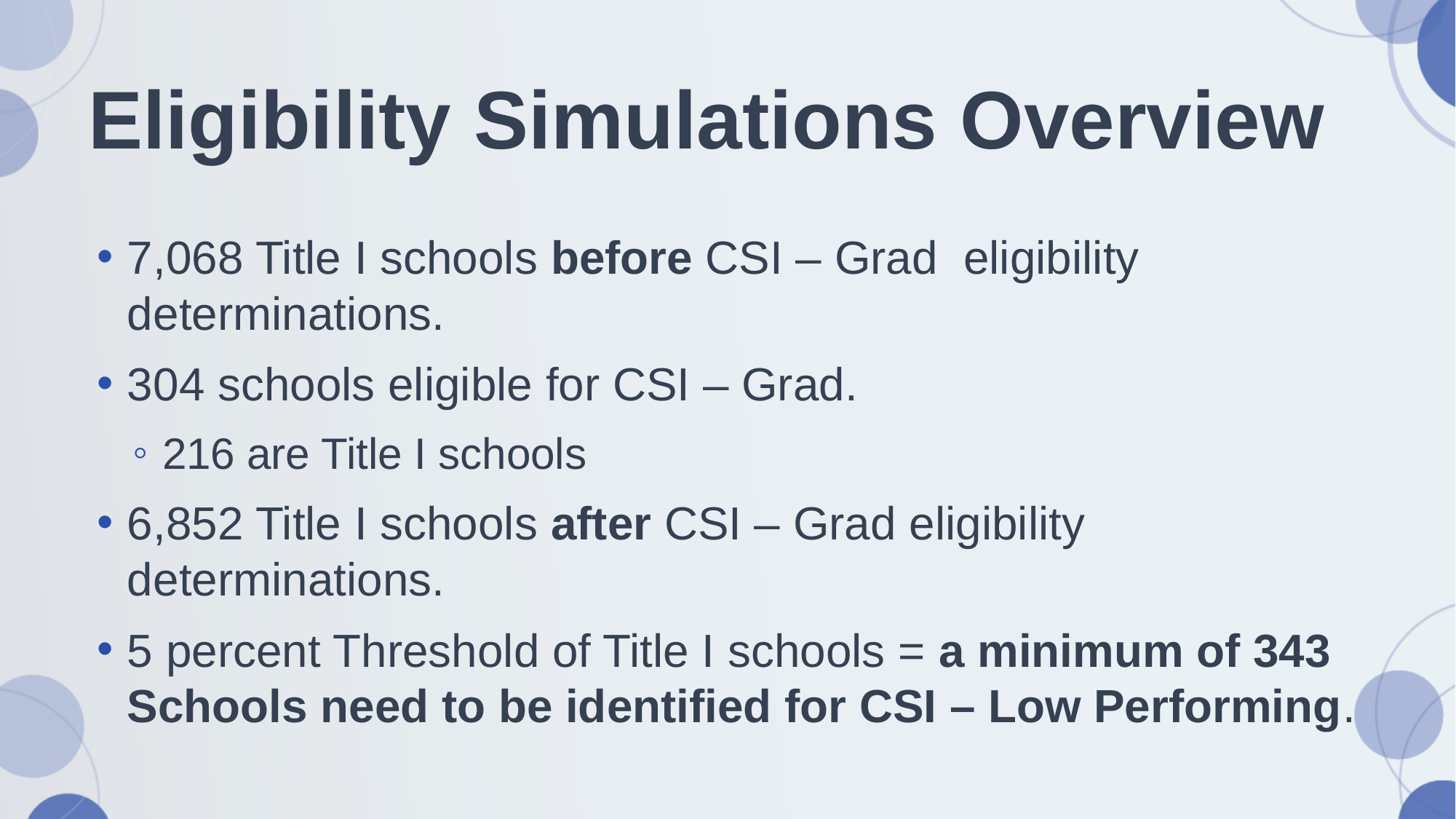

# Eligibility Simulations Overview
7,068 Title I schools before CSI – Grad  eligibility determinations.
304 schools eligible for CSI – Grad.
216 are Title I schools
6,852 Title I schools after CSI – Grad eligibility determinations.
5 percent Threshold of Title I schools = a minimum of 343 Schools need to be identified for CSI – Low Performing.